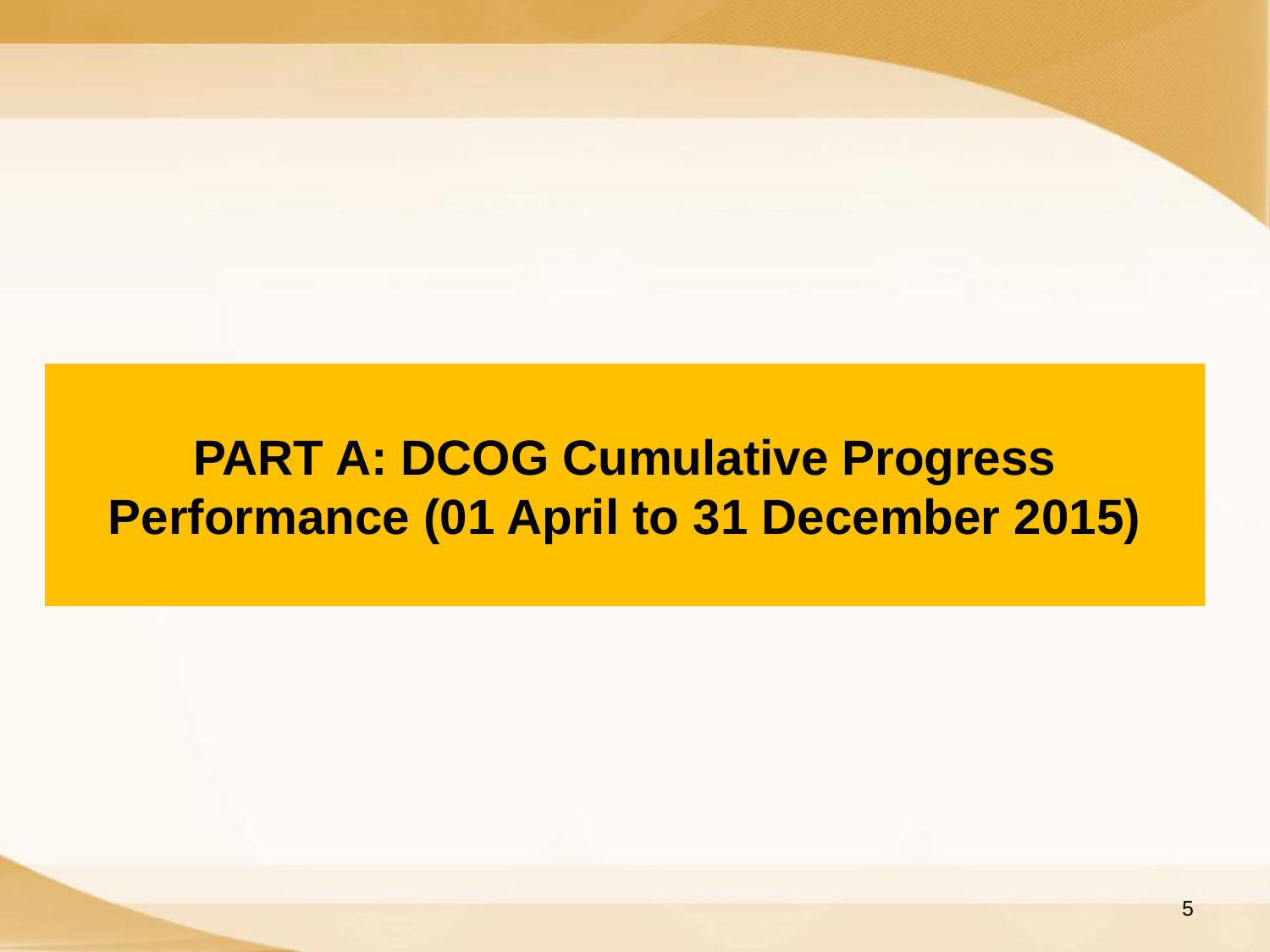

# PART A: DCOG Cumulative Progress Performance (01 April to 31 December 2015)
5